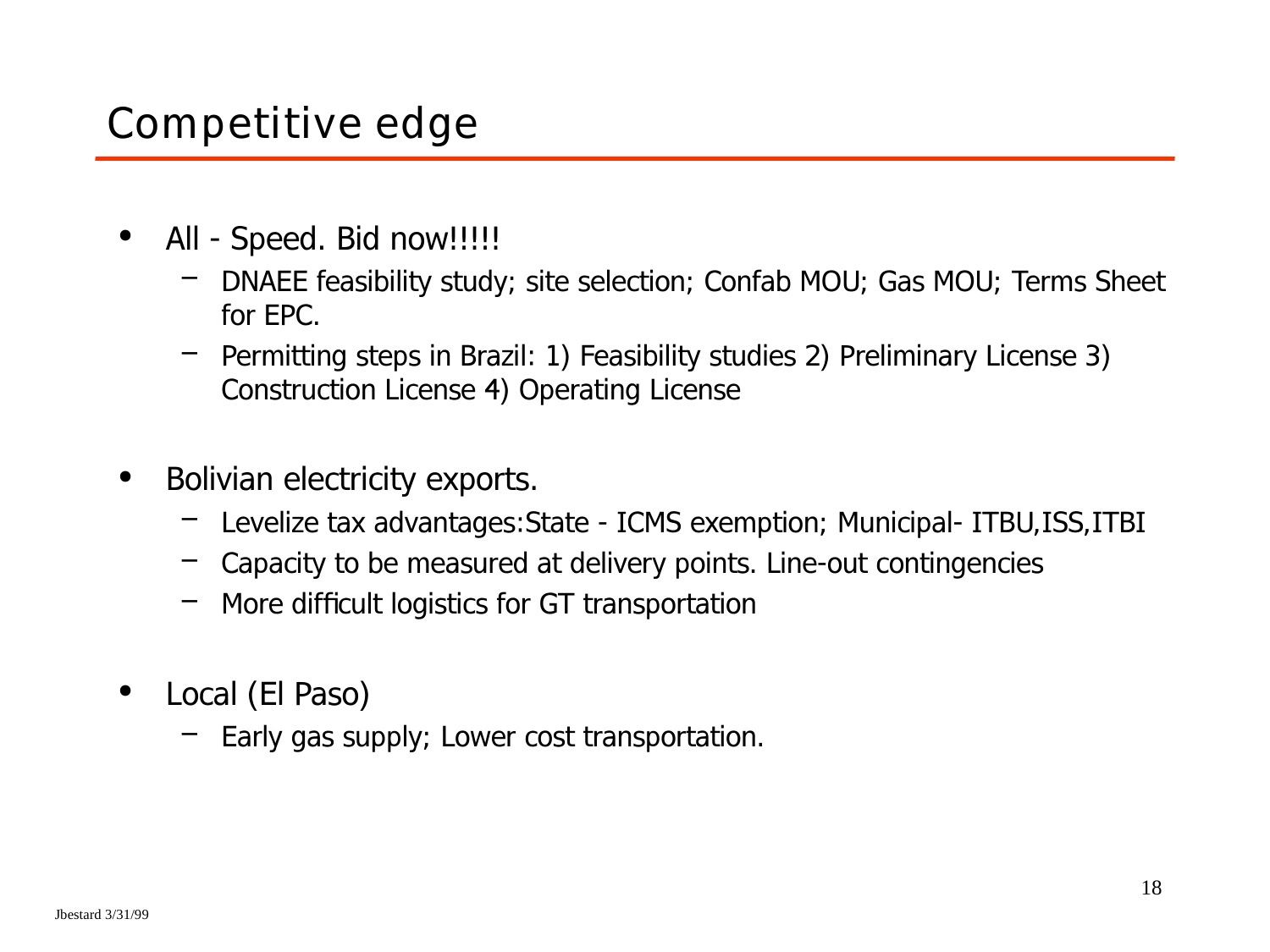

# Competitive edge
All - Speed. Bid now!!!!!
DNAEE feasibility study; site selection; Confab MOU; Gas MOU; Terms Sheet for EPC.
Permitting steps in Brazil: 1) Feasibility studies 2) Preliminary License 3) Construction License 4) Operating License

Bolivian electricity exports.
Levelize tax advantages:State - ICMS exemption; Municipal- ITBU,ISS,ITBI
Capacity to be measured at delivery points. Line-out contingencies
More difficult logistics for GT transportation

Local (El Paso)
Early gas supply; Lower cost transportation.
18